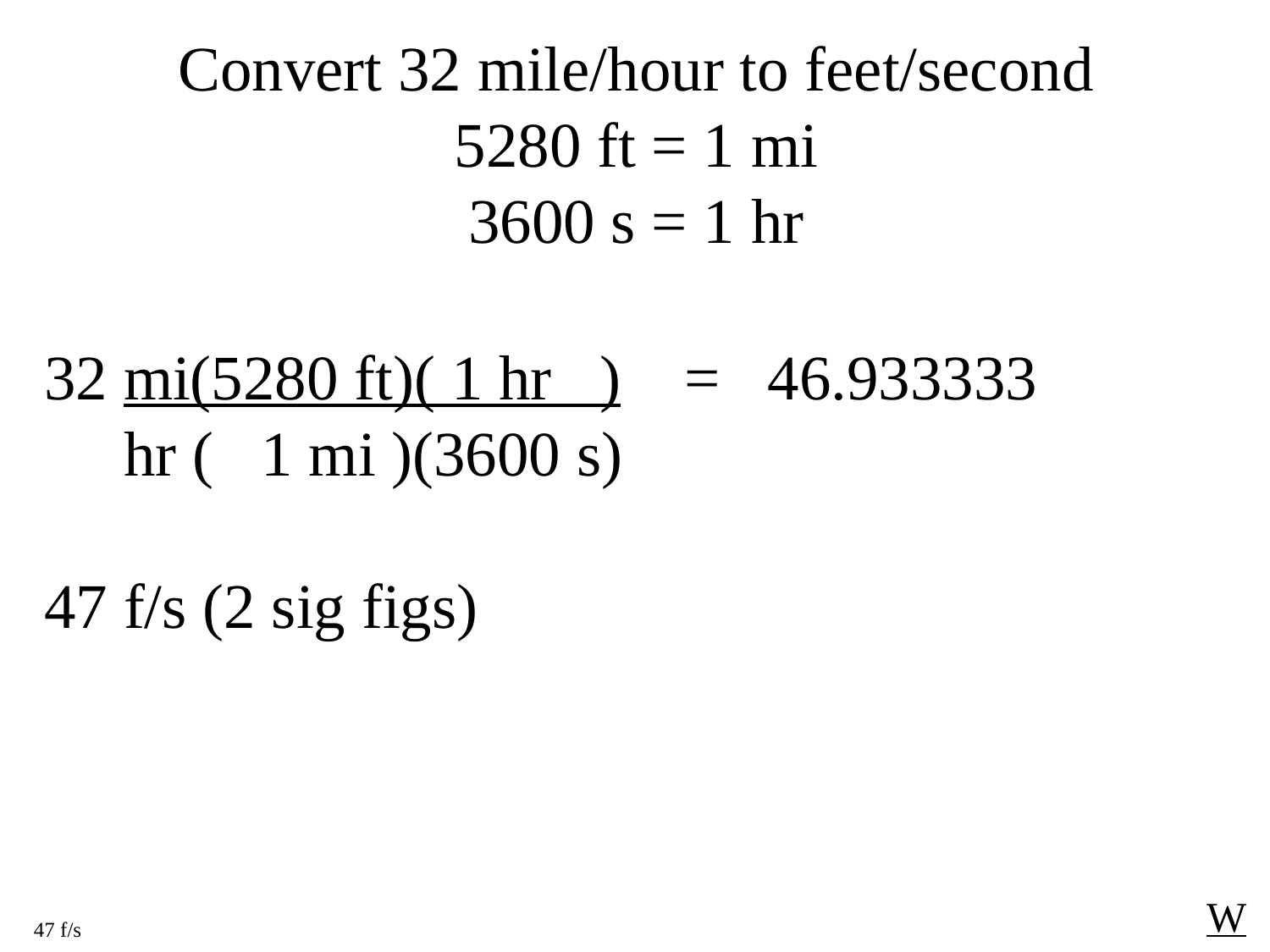

Convert 32 mile/hour to feet/second
5280 ft = 1 mi
3600 s = 1 hr
32 mi(5280 ft)( 1 hr   )    =   46.933333
     hr (   1 mi )(3600 s)

47 f/s (2 sig figs)
W
47 f/s